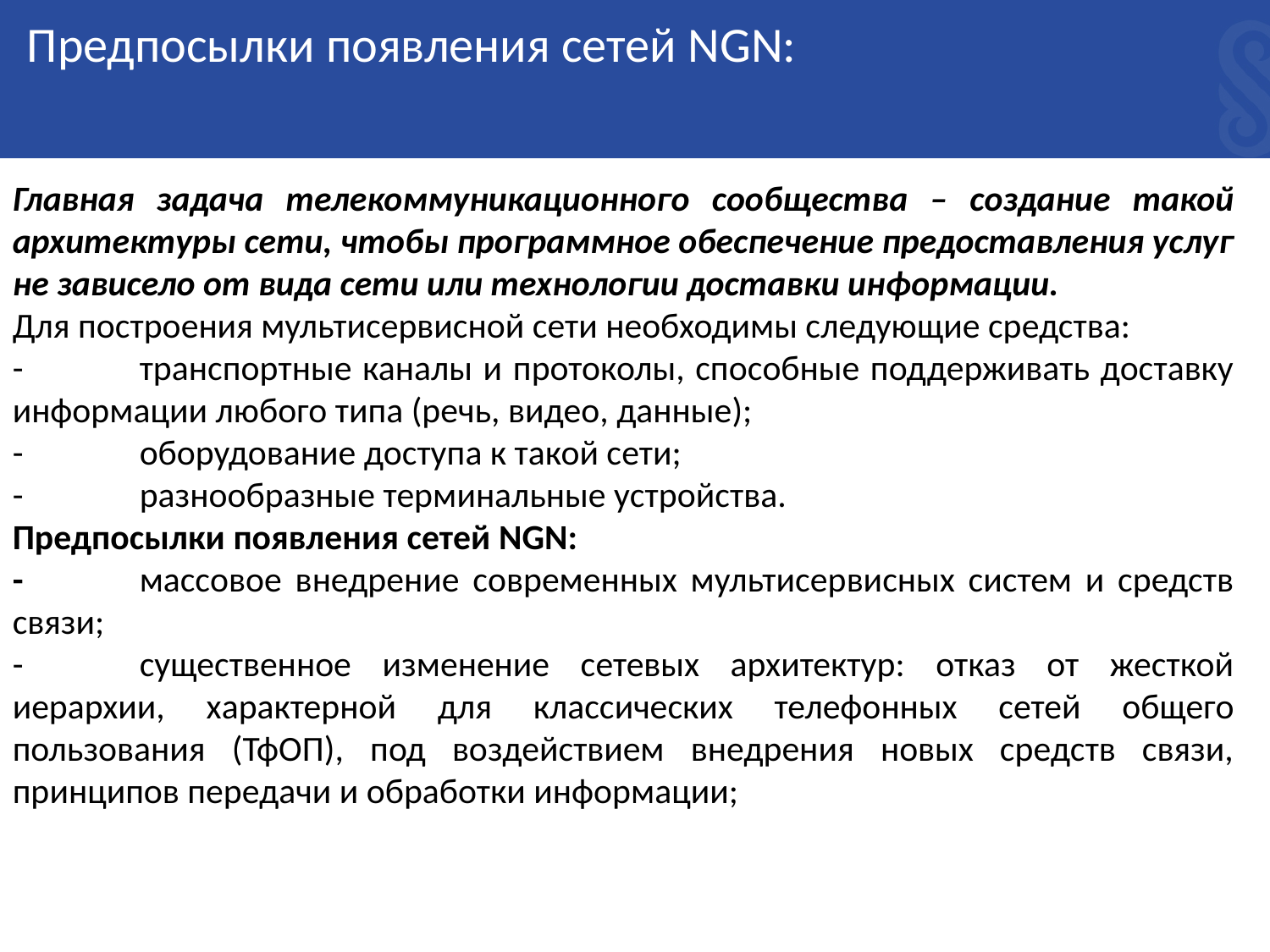

# Предпосылки появления сетей NGN:
Главная задача телекоммуникационного сообщества – создание такой архитектуры сети, чтобы программное обеспечение предоставления услуг не зависело от вида сети или технологии доставки информации.
Для построения мультисервисной сети необходимы следующие средства:
-	транспортные каналы и протоколы, способные поддерживать доставку информации любого типа (речь, видео, данные);
-	оборудование доступа к такой сети;
-	разнообразные терминальные устройства.
Предпосылки появления сетей NGN:
-	массовое внедрение современных мультисервисных систем и средств связи;
-	существенное изменение сетевых архитектур: отказ от жесткой иерархии, характерной для классических телефонных сетей общего пользования (ТфОП), под воздействием внедрения новых средств связи, принципов передачи и обработки информации;